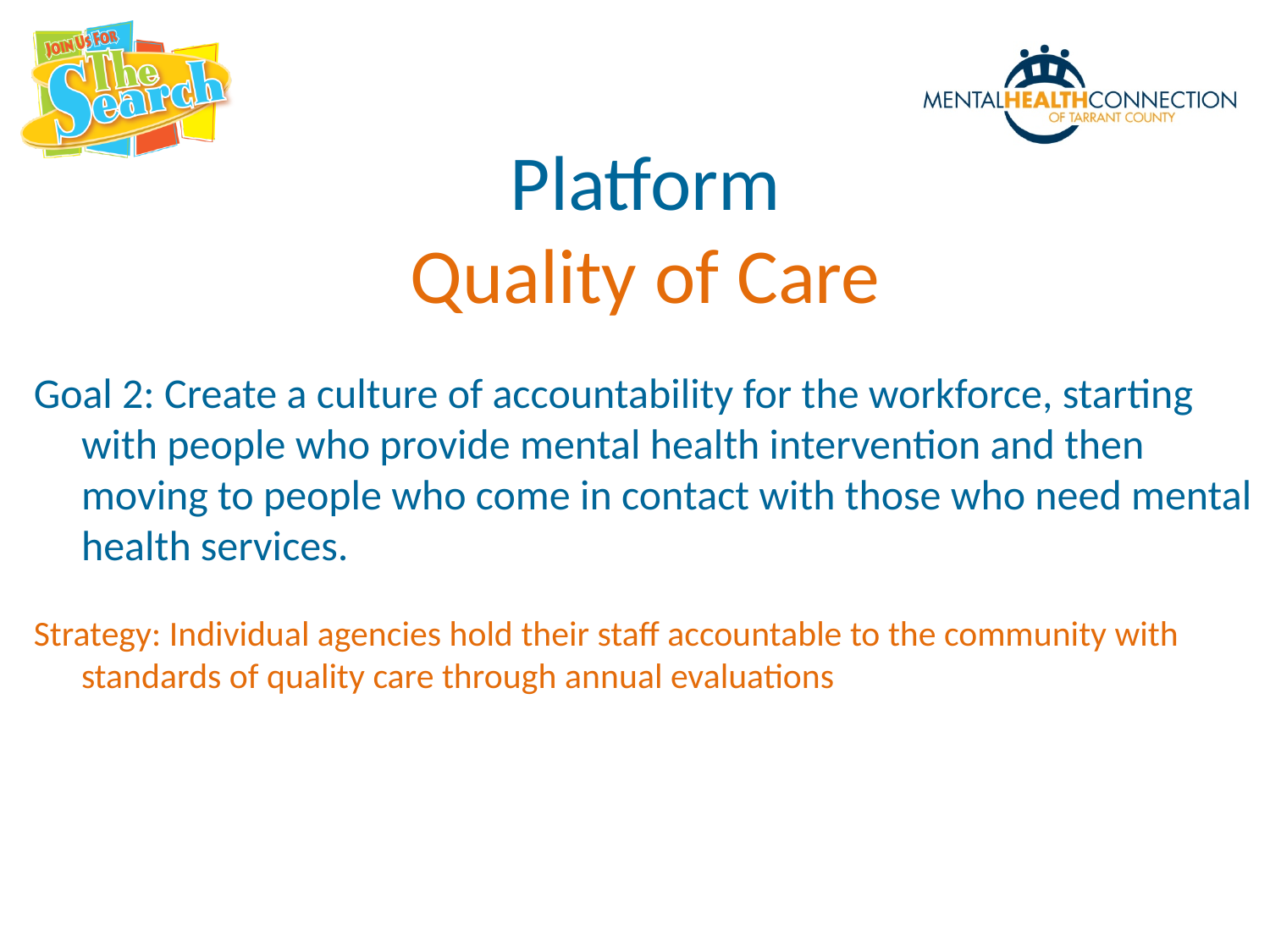

Platform
Quality of Care
Goal 2: Create a culture of accountability for the workforce, starting with people who provide mental health intervention and then moving to people who come in contact with those who need mental health services.

Strategy: Individual agencies hold their staff accountable to the community with standards of quality care through annual evaluations